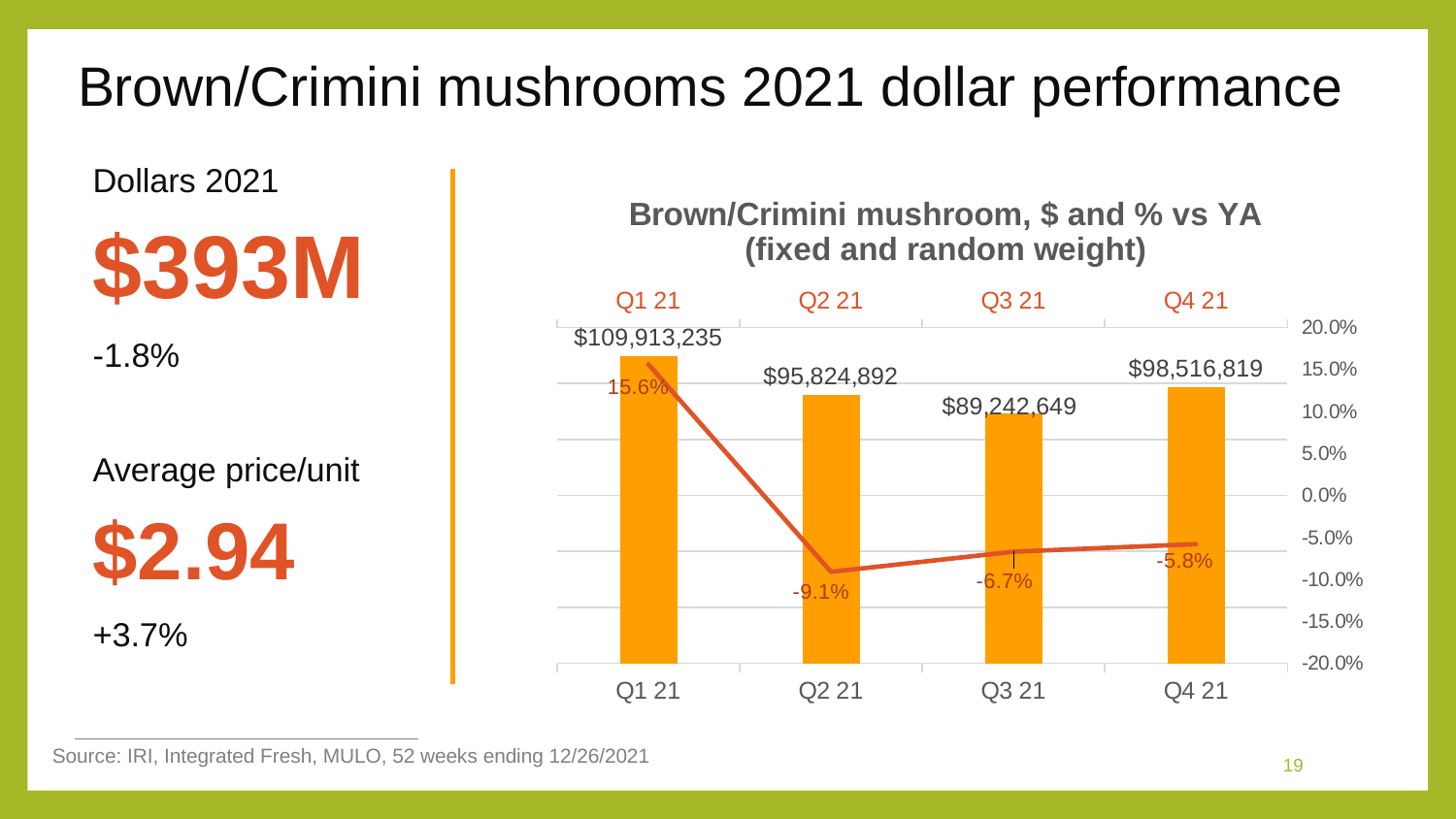

# Brown/Crimini mushrooms 2021 dollar performance
Dollars 2021
$393M
-1.8%

Average price/unit
$2.94
+3.7%

### Chart: Brown/Crimini mushroom, $ and % vs YA (fixed and random weight)

| Category | Average price/volume | Change vs. YAGO |
|---|---|---|
| Q1 21 | 109913235.0 | 0.156 |
| Q2 21 | 95824892.0 | -0.091 |
| Q3 21 | 89242649.0 | -0.067 |
| Q4 21 | 98516819.0 | -0.058 |
Source: IRI, Integrated Fresh, MULO, 52 weeks ending 12/26/2021
19